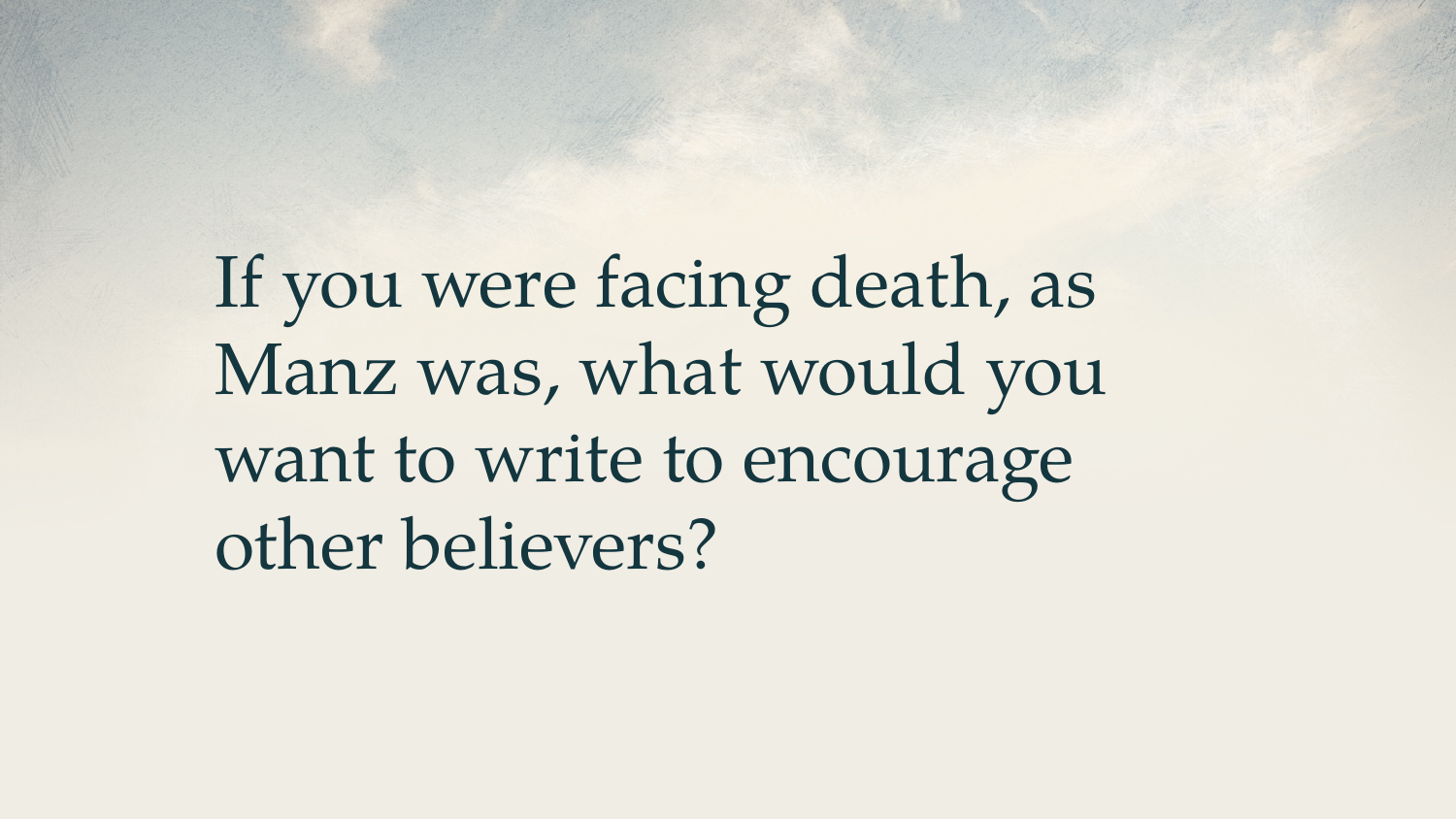

If you were facing death, as Manz was, what would you want to write to encourage other believers?